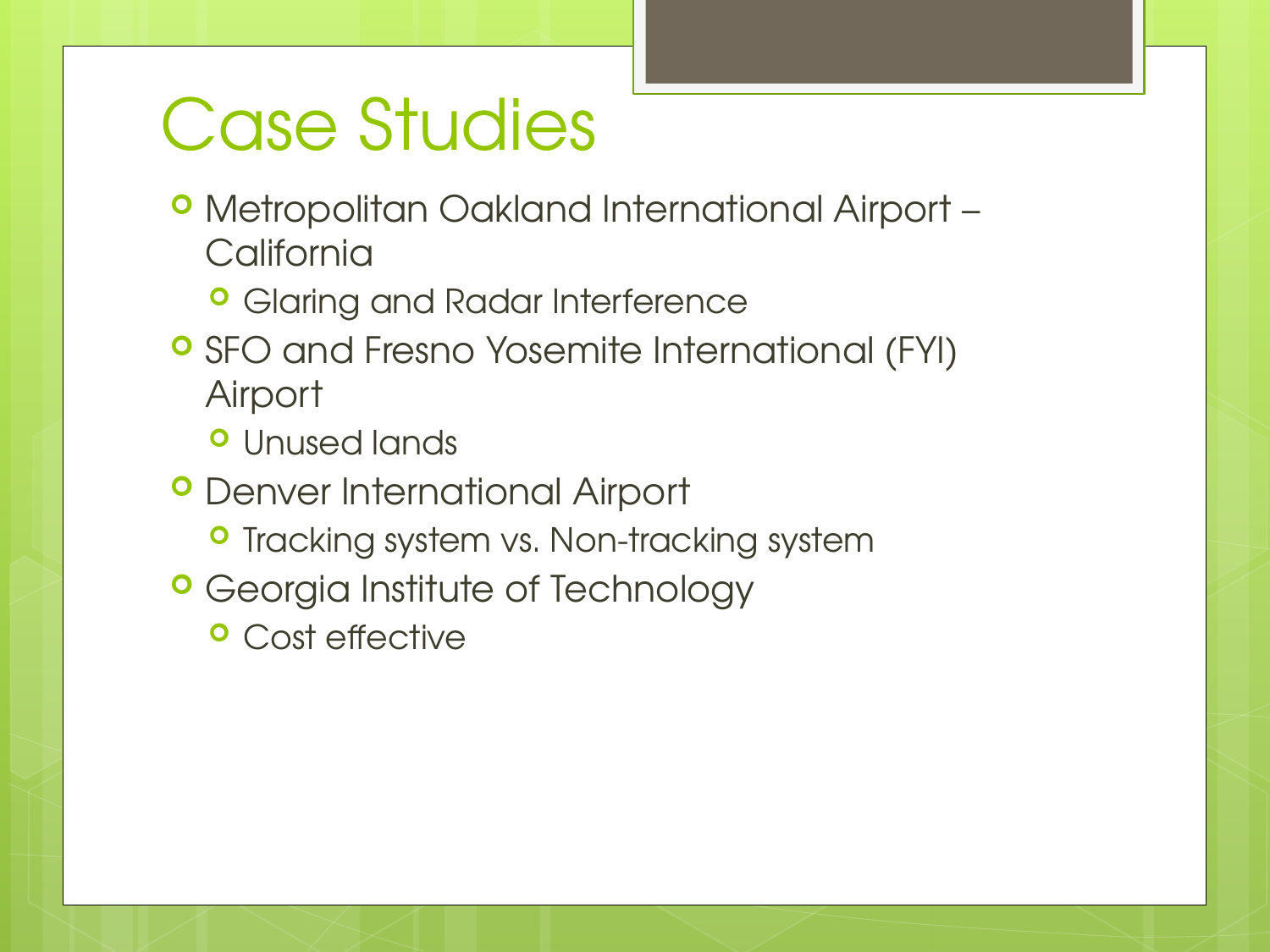

# Case Studies
Metropolitan Oakland International Airport – California
Glaring and Radar Interference
SFO and Fresno Yosemite International (FYI) Airport
Unused lands
Denver International Airport
Tracking system vs. Non-tracking system
Georgia Institute of Technology
Cost effective